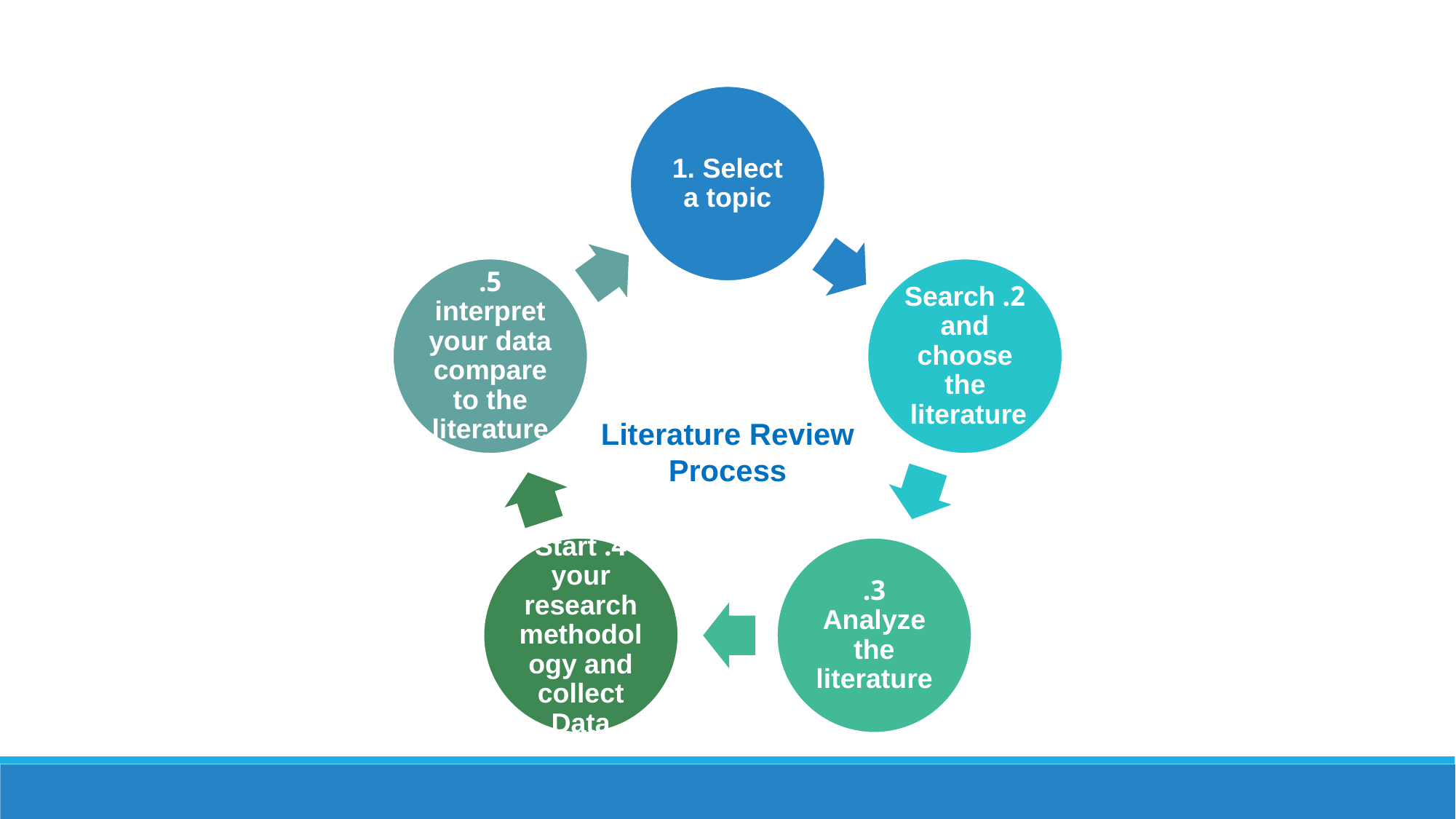

1. Select a topic

2. Search and choose the literature

3. Analyze the literature

4. Start your research methodology and collect Data

5. interpret your data compare to the literature

Literature Review Process